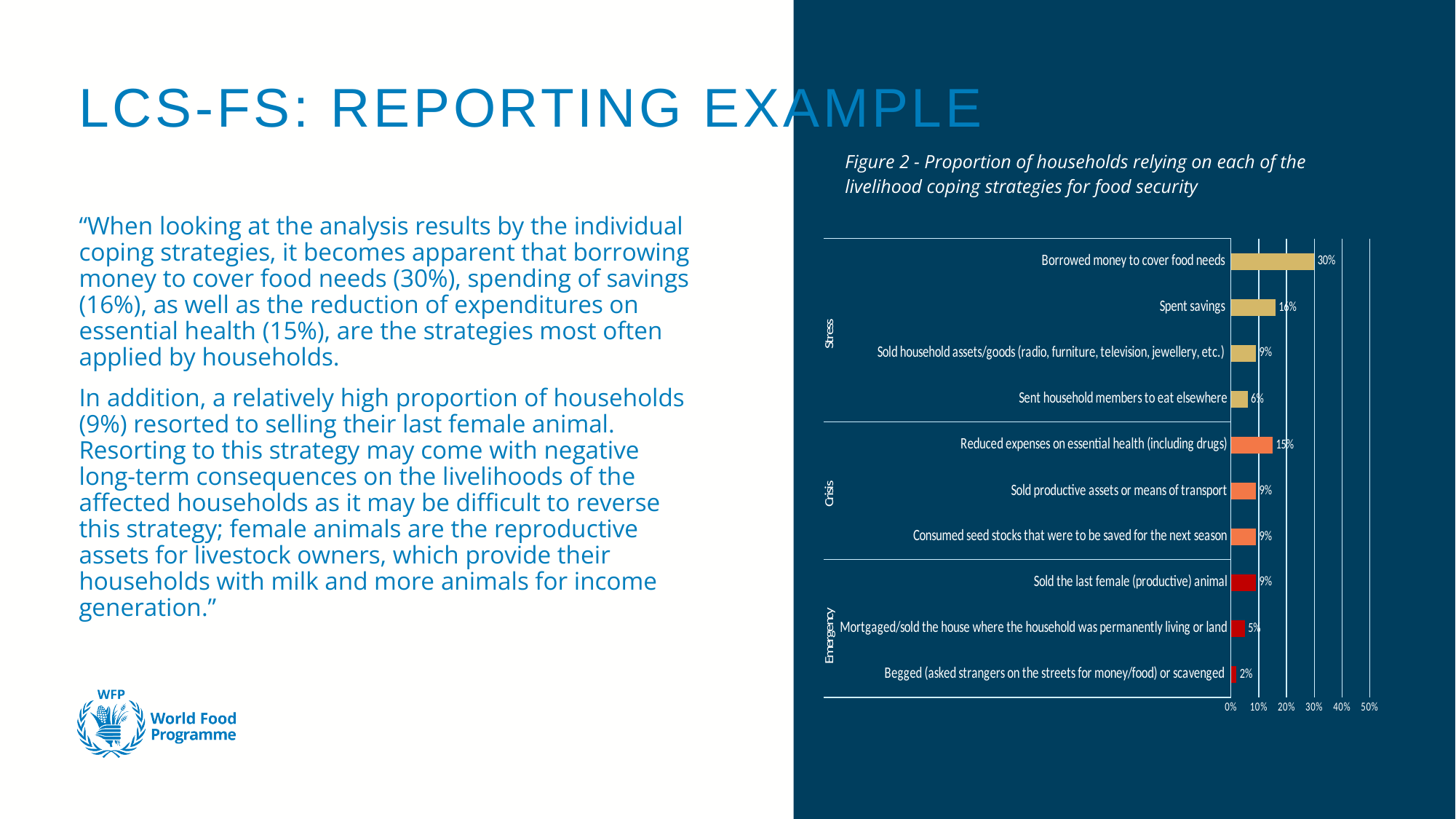

# LCS-FS: REPORTING EXAMPLE
Figure 2 - Proportion of households relying on each of the livelihood coping strategies for food security

“When looking at the analysis results by the individual coping strategies, it becomes apparent that borrowing money to cover food needs (30%), spending of savings (16%), as well as the reduction of expenditures on essential health (15%), are the strategies most often applied by households.
In addition, a relatively high proportion of households (9%) resorted to selling their last female animal. Resorting to this strategy may come with negative long-term consequences on the livelihoods of the affected households as it may be difficult to reverse this strategy; female animals are the reproductive assets for livestock owners, which provide their households with milk and more animals for income generation.”

### Chart

| Category |  |
|---|---|
| Begged (asked strangers on the streets for money/food) or scavenged  | 0.02 |
| Mortgaged/sold the house where the household was permanently living or land | 0.05 |
| Sold the last female (productive) animal | 0.09 |
| Consumed seed stocks that were to be saved for the next season | 0.09 |
| Sold productive assets or means of transport | 0.09 |
| Reduced expenses on essential health (including drugs) | 0.15 |
| Sent household members to eat elsewhere | 0.06 |
| Sold household assets/goods (radio, furniture, television, jewellery, etc.)  | 0.09 |
| Spent savings  | 0.16 |
| Borrowed money to cover food needs  | 0.3 |